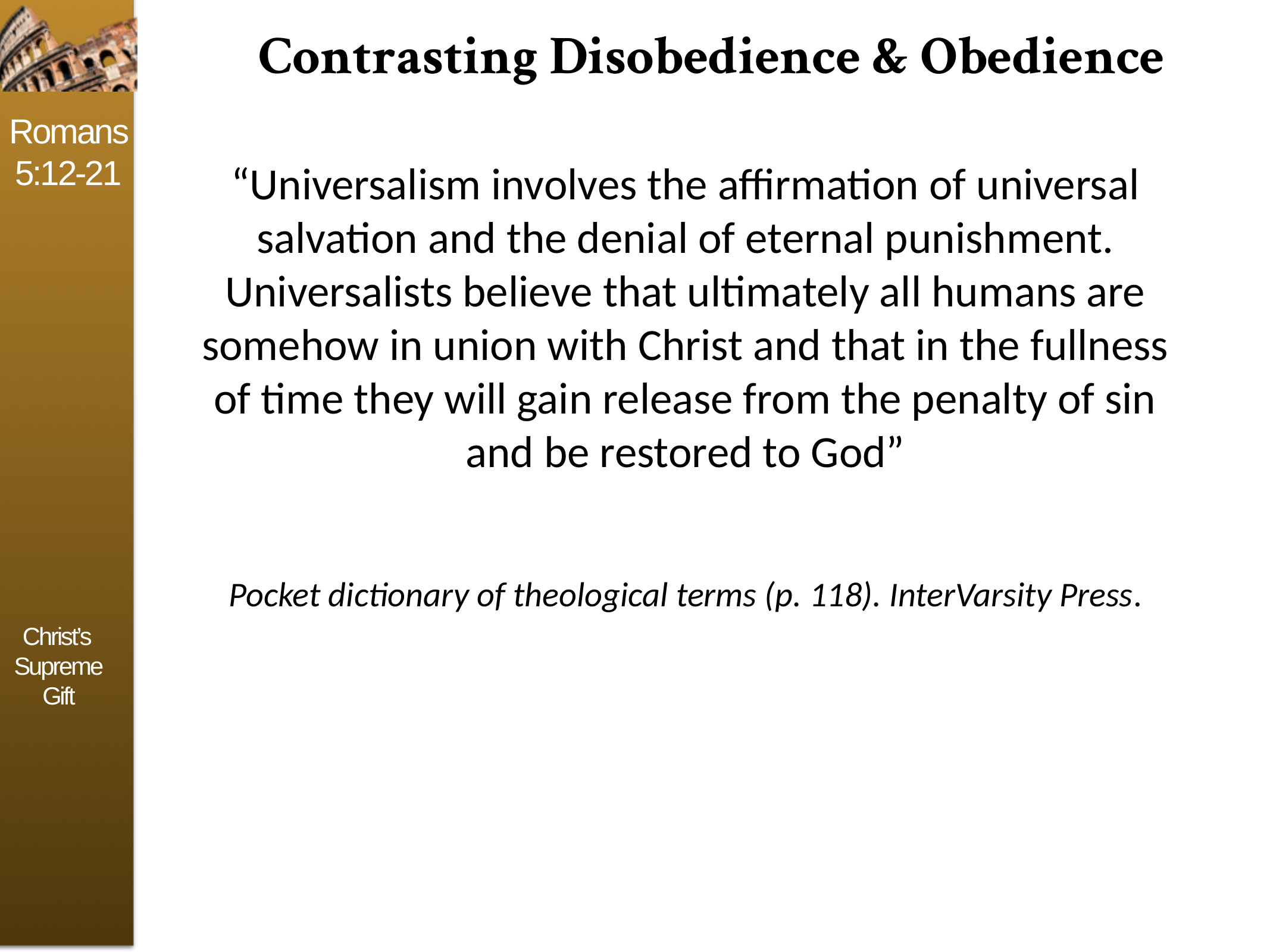

# Contrasting Disobedience & Obedience
“Universalism involves the affirmation of universal salvation and the denial of eternal punishment. Universalists believe that ultimately all humans are somehow in union with Christ and that in the fullness of time they will gain release from the penalty of sin and be restored to God”

Pocket dictionary of theological terms (p. 118). InterVarsity Press.